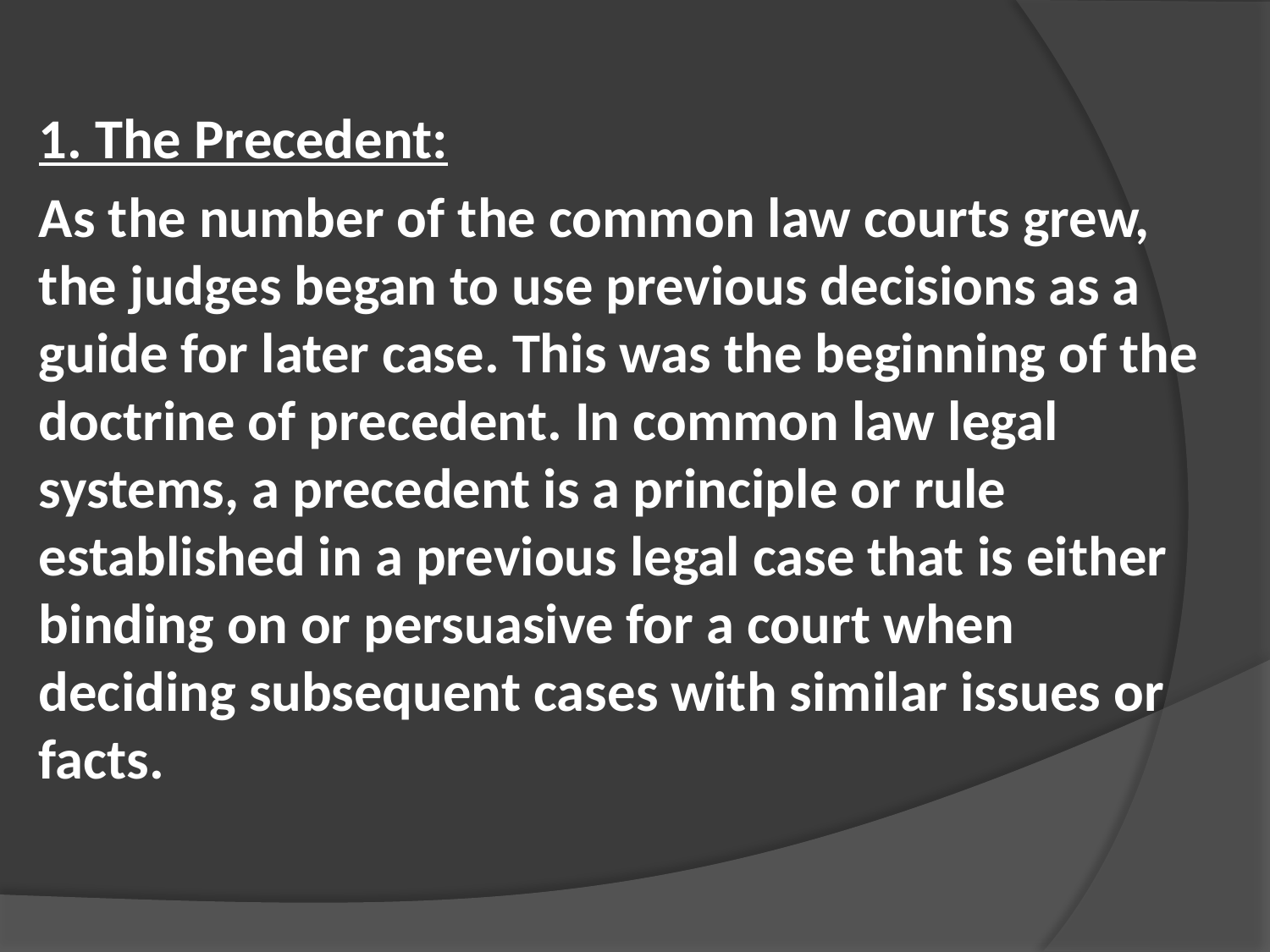

1. The Precedent:
As the number of the common law courts grew, the judges began to use previous decisions as a guide for later case. This was the beginning of the doctrine of precedent. In common law legal systems, a precedent is a principle or rule established in a previous legal case that is either binding on or persuasive for a court when deciding subsequent cases with similar issues or facts.